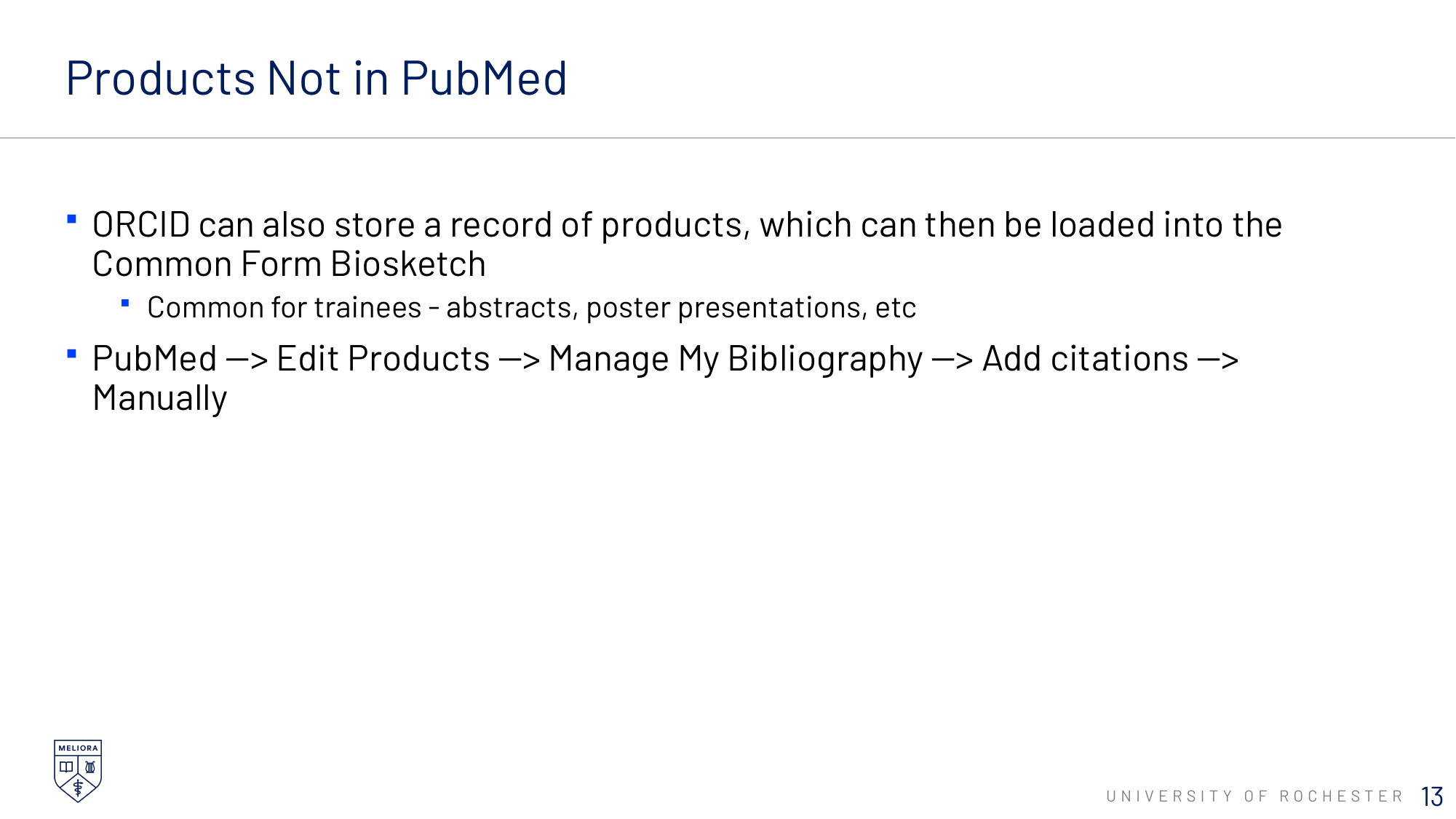

# Products Not in PubMed
ORCID can also store a record of products, which can then be loaded into the Common Form Biosketch
Common for trainees - abstracts, poster presentations, etc
PubMed --> Edit Products --> Manage My Bibliography --> Add citations --> Manually
13